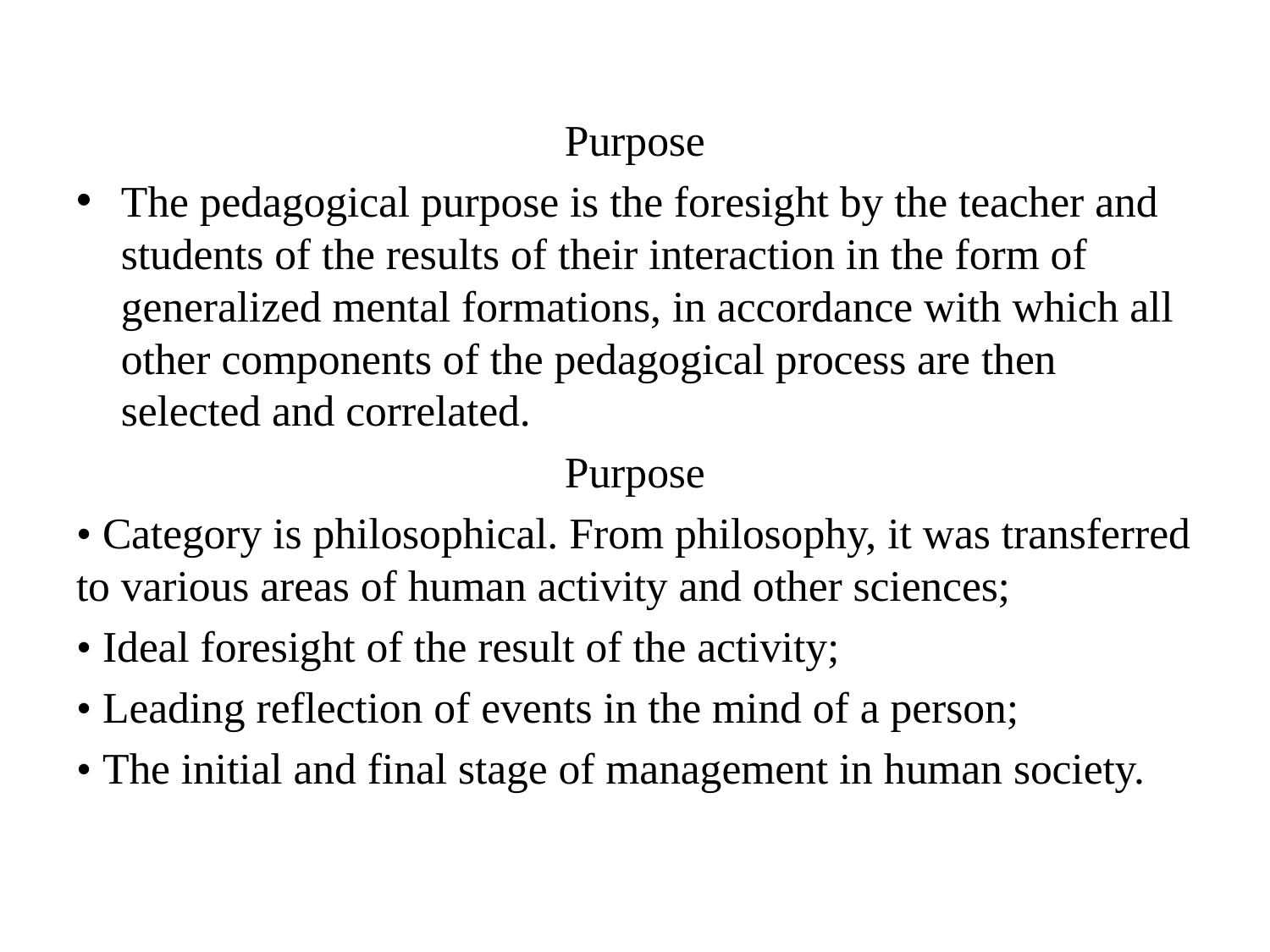

Purpose
The pedagogical purpose is the foresight by the teacher and students of the results of their interaction in the form of generalized mental formations, in accordance with which all other components of the pedagogical process are then selected and correlated.
Purpose
• Category is philosophical. From philosophy, it was transferred to various areas of human activity and other sciences;
• Ideal foresight of the result of the activity;
• Leading reflection of events in the mind of a person;
• The initial and final stage of management in human society.